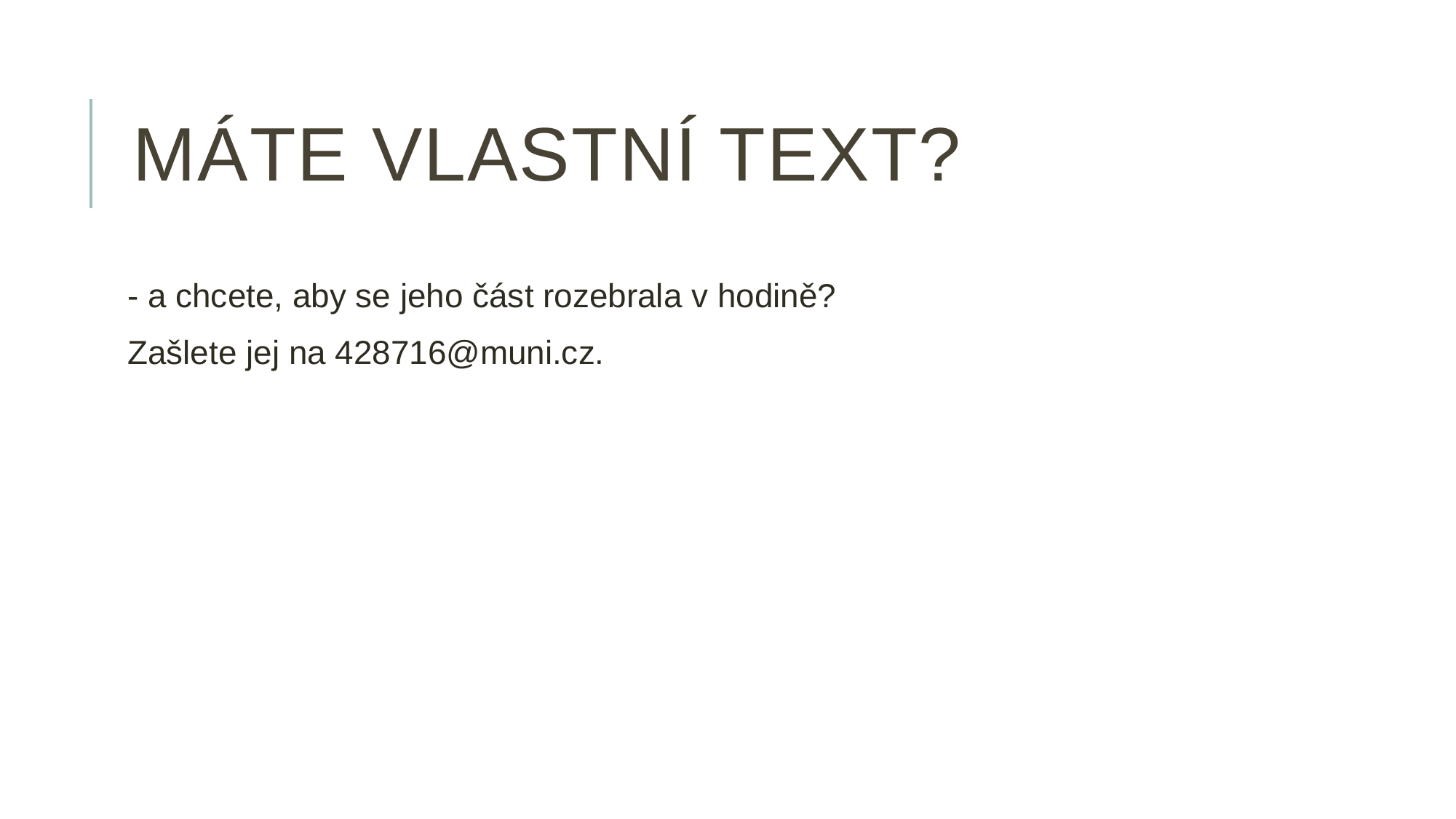

# Máte vlastní text?
- a chcete, aby se jeho část rozebrala v hodině?
Zašlete jej na 428716@muni.cz.